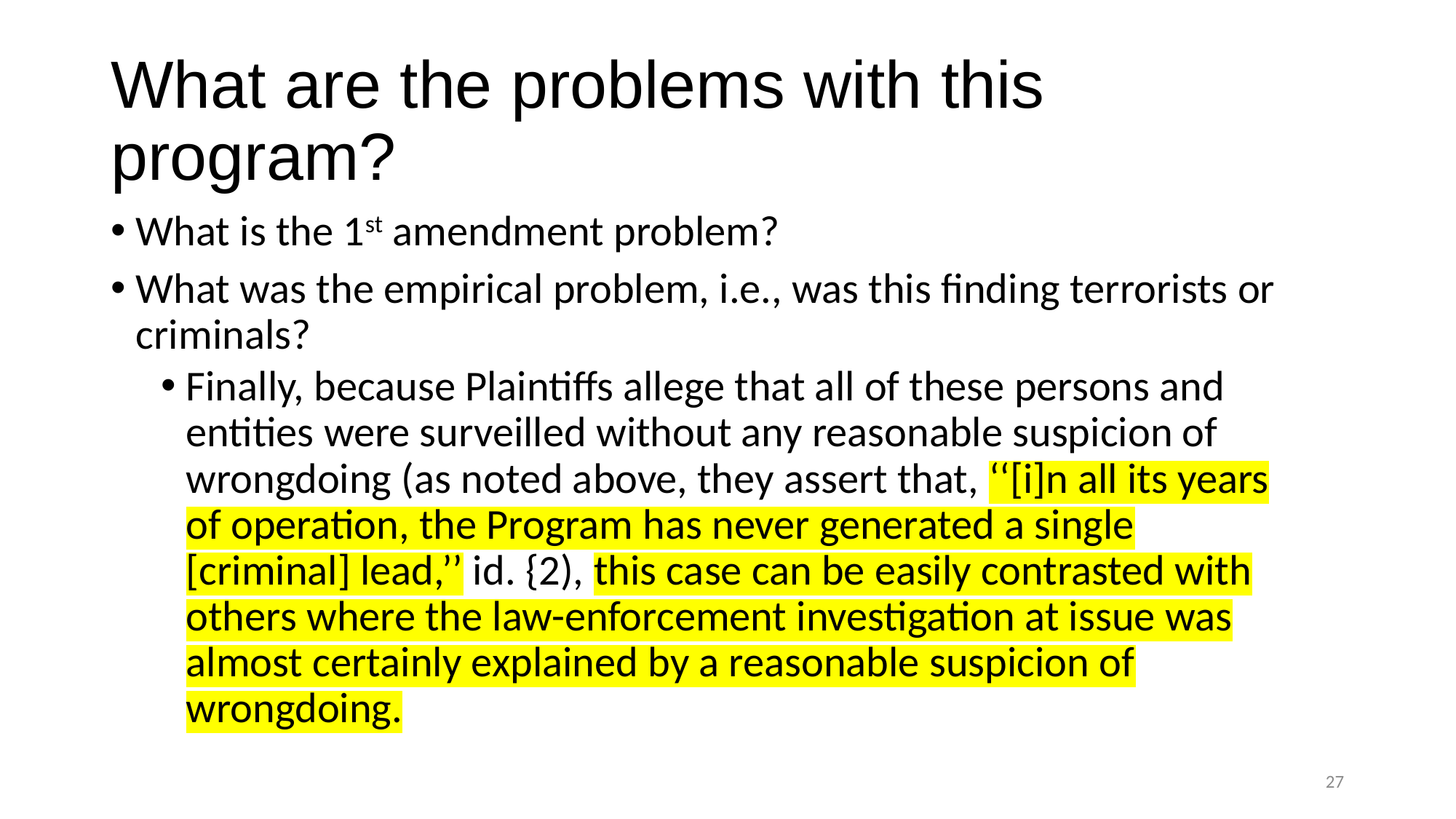

# What are the problems with this program?
What is the 1st amendment problem?
What was the empirical problem, i.e., was this finding terrorists or criminals?
Finally, because Plaintiffs allege that all of these persons and entities were surveilled without any reasonable suspicion of wrongdoing (as noted above, they assert that, ‘‘[i]n all its years of operation, the Program has never generated a single [criminal] lead,’’ id. {2), this case can be easily contrasted with others where the law-enforcement investigation at issue was almost certainly explained by a reasonable suspicion of wrongdoing.

27